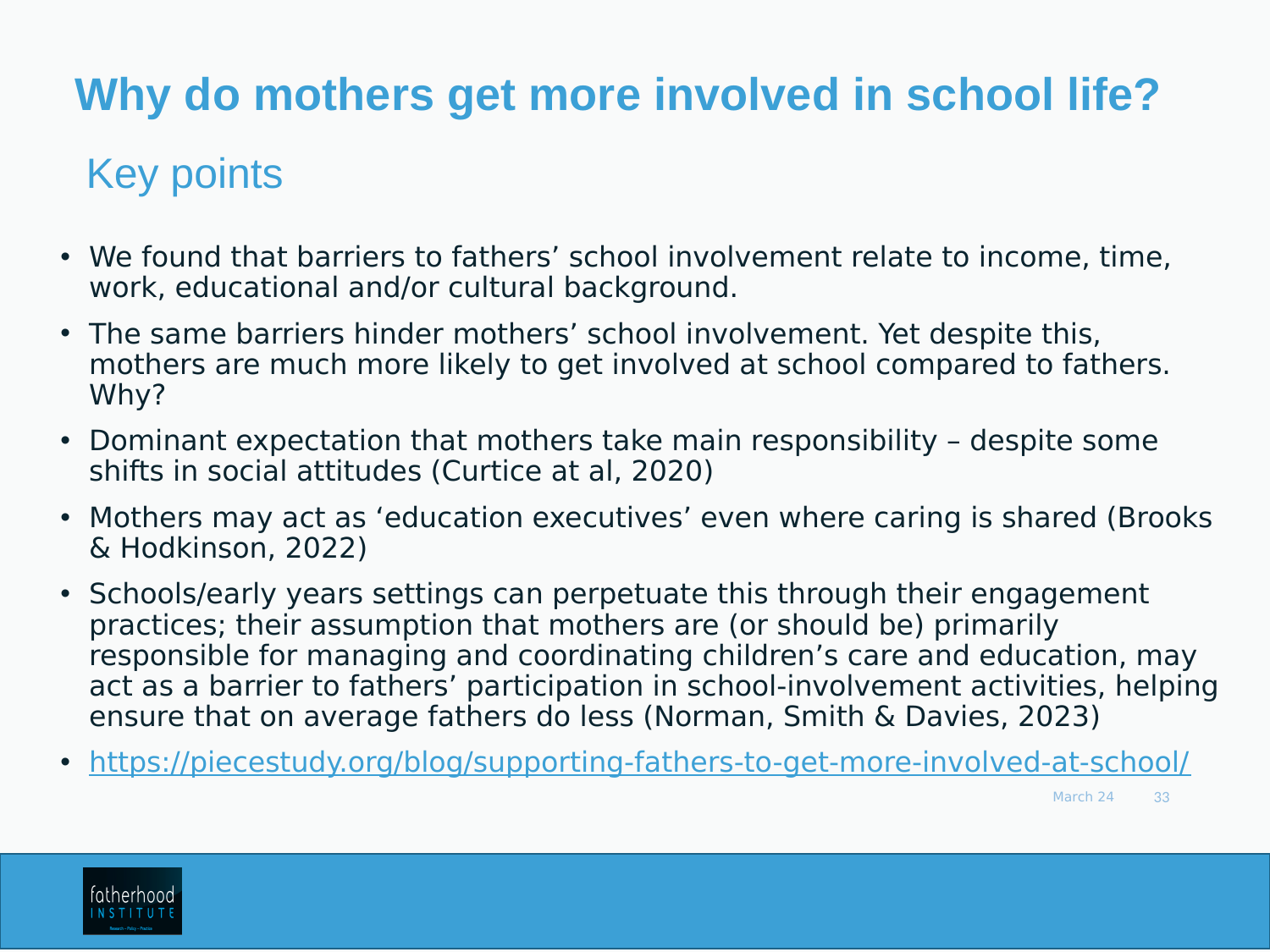

# Why do mothers get more involved in school life?
Key points
We found that barriers to fathers’ school involvement relate to income, time, work, educational and/or cultural background.
The same barriers hinder mothers’ school involvement. Yet despite this, mothers are much more likely to get involved at school compared to fathers. Why?
Dominant expectation that mothers take main responsibility – despite some shifts in social attitudes (Curtice at al, 2020)
Mothers may act as ‘education executives’ even where caring is shared (Brooks & Hodkinson, 2022)
Schools/early years settings can perpetuate this through their engagement practices; their assumption that mothers are (or should be) primarily responsible for managing and coordinating children’s care and education, may act as a barrier to fathers’ participation in school-involvement activities, helping ensure that on average fathers do less (Norman, Smith & Davies, 2023)
https://piecestudy.org/blog/supporting-fathers-to-get-more-involved-at-school/

March 24
33